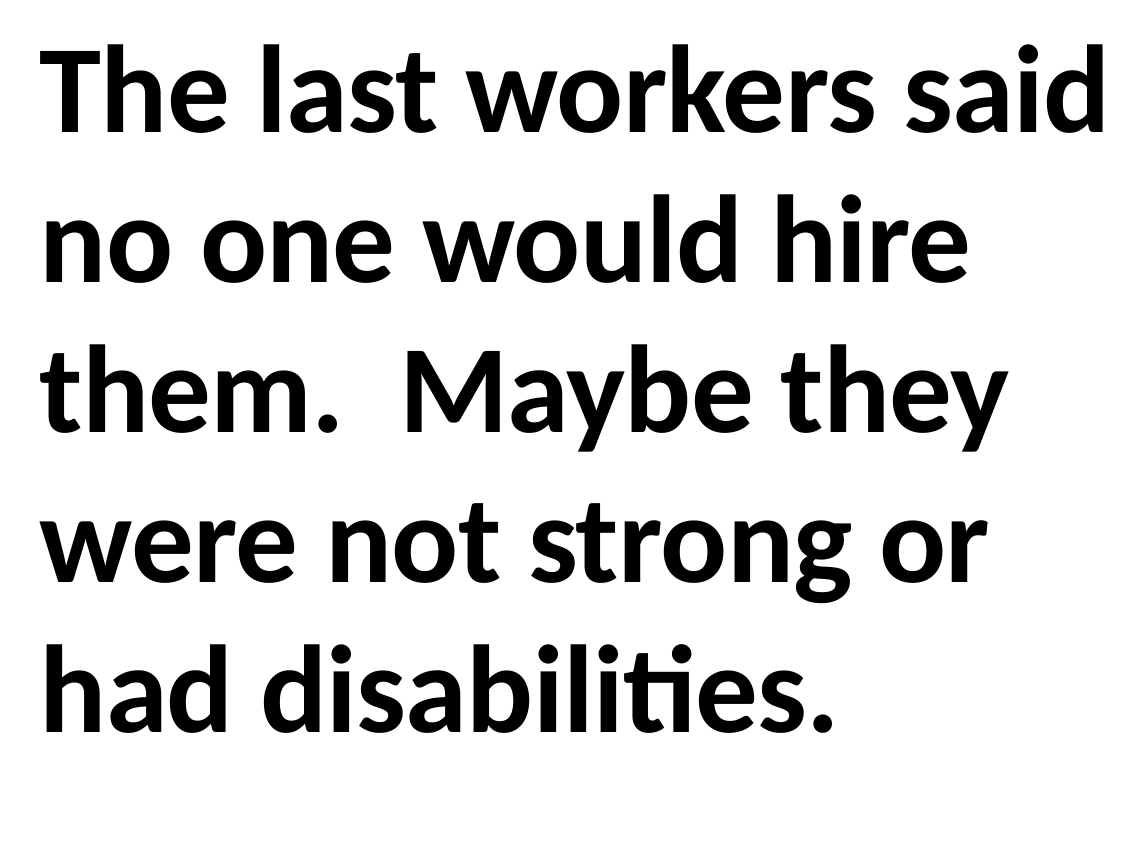

The last workers said no one would hire them.  Maybe they were not strong or had disabilities.